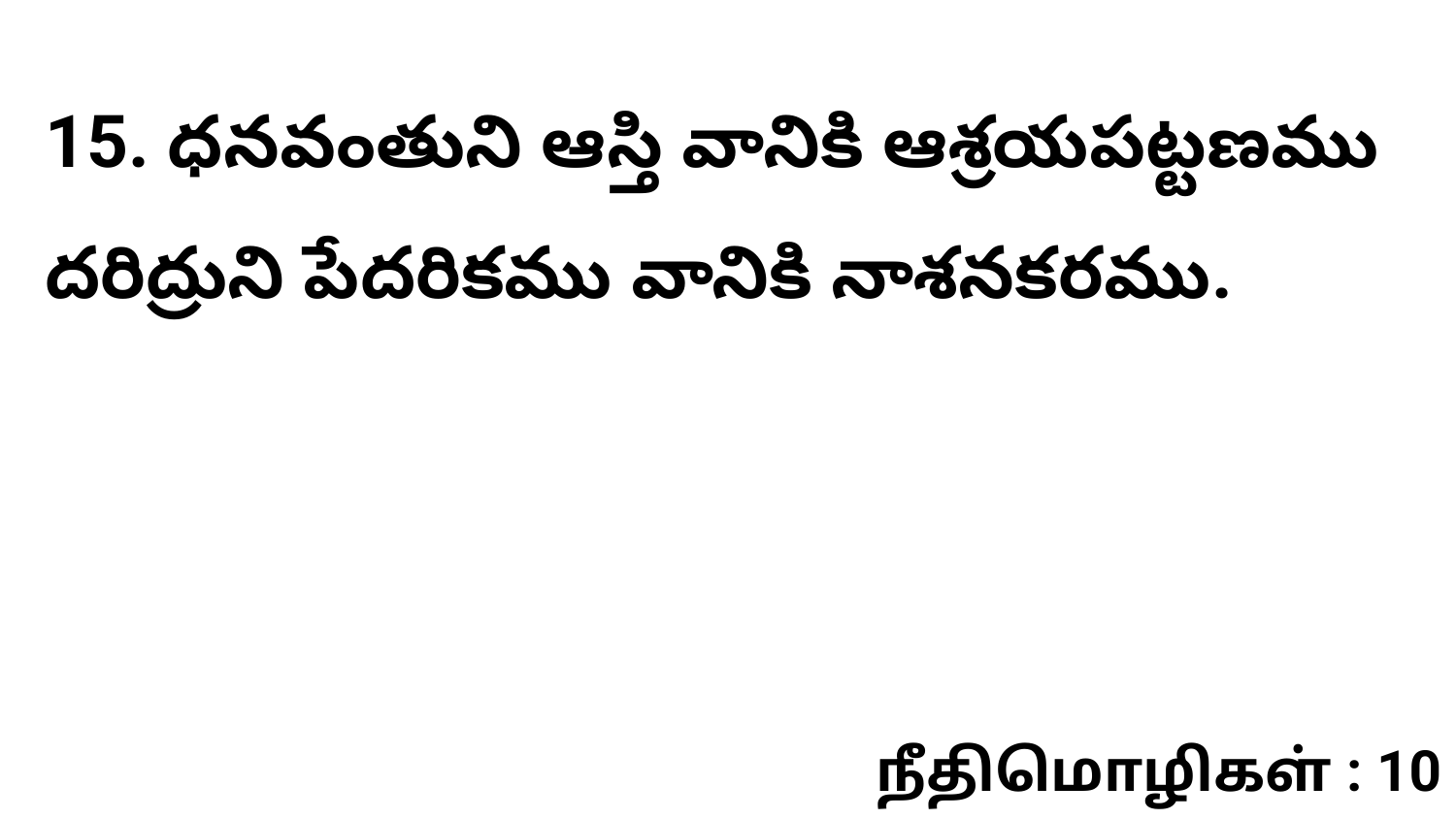

15. ధనవంతుని ఆస్తి వానికి ఆశ్రయపట్టణము దరిద్రుని పేదరికము వానికి నాశనకరము.
நீதிமொழிகள் : 10